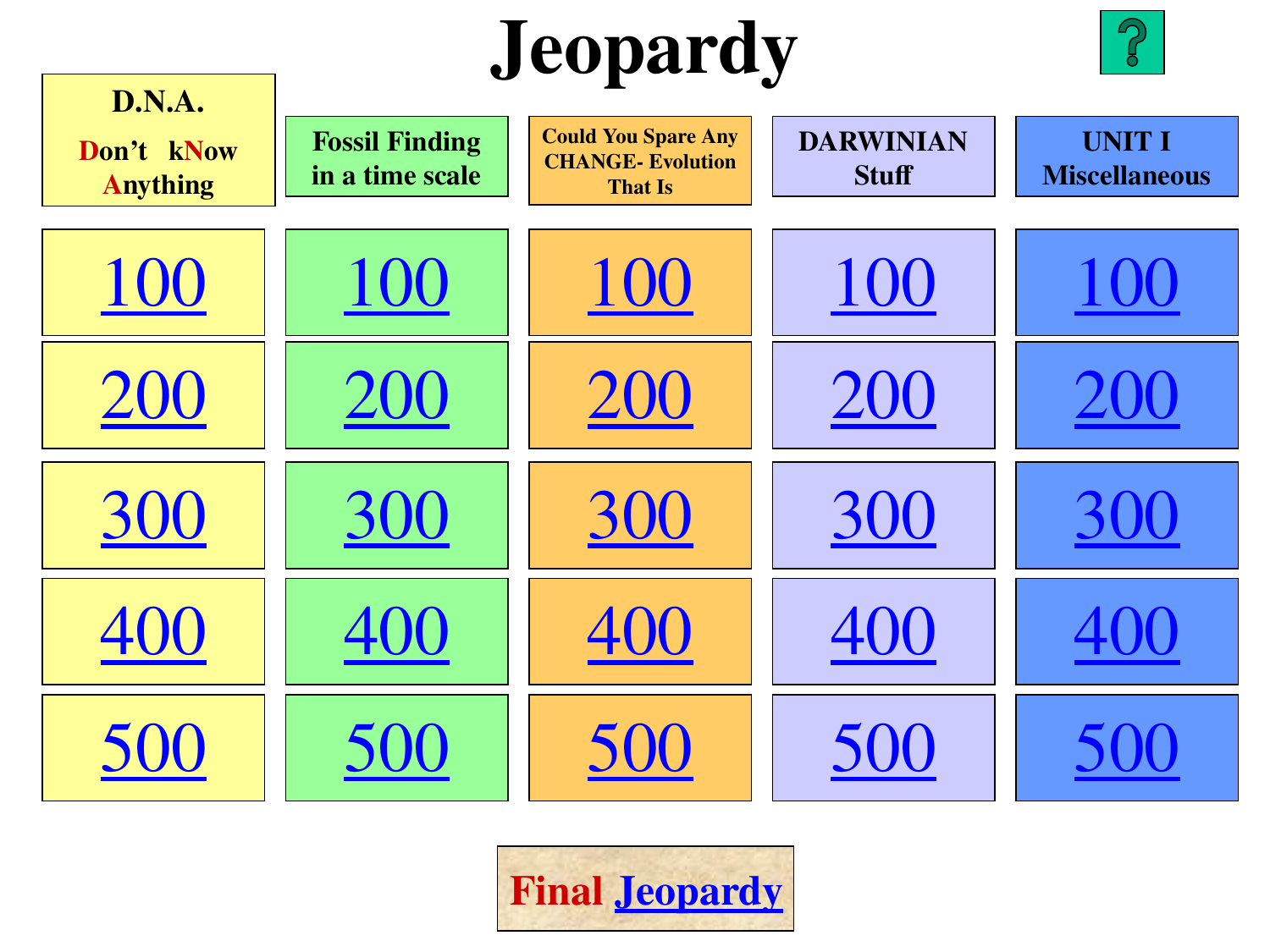

# Jeopardy

D.N.A.
Don’t   kNow Anything
Fossil Finding in a time scale
Could You Spare Any CHANGE- Evolution That Is
DARWINIAN Stuff
UNIT I Miscellaneous
100
100
100
100
100
200
200
200
200
200
300
300
300
300
300
400
400
400
400
400
500
500
500
500
500

Final Jeopardy